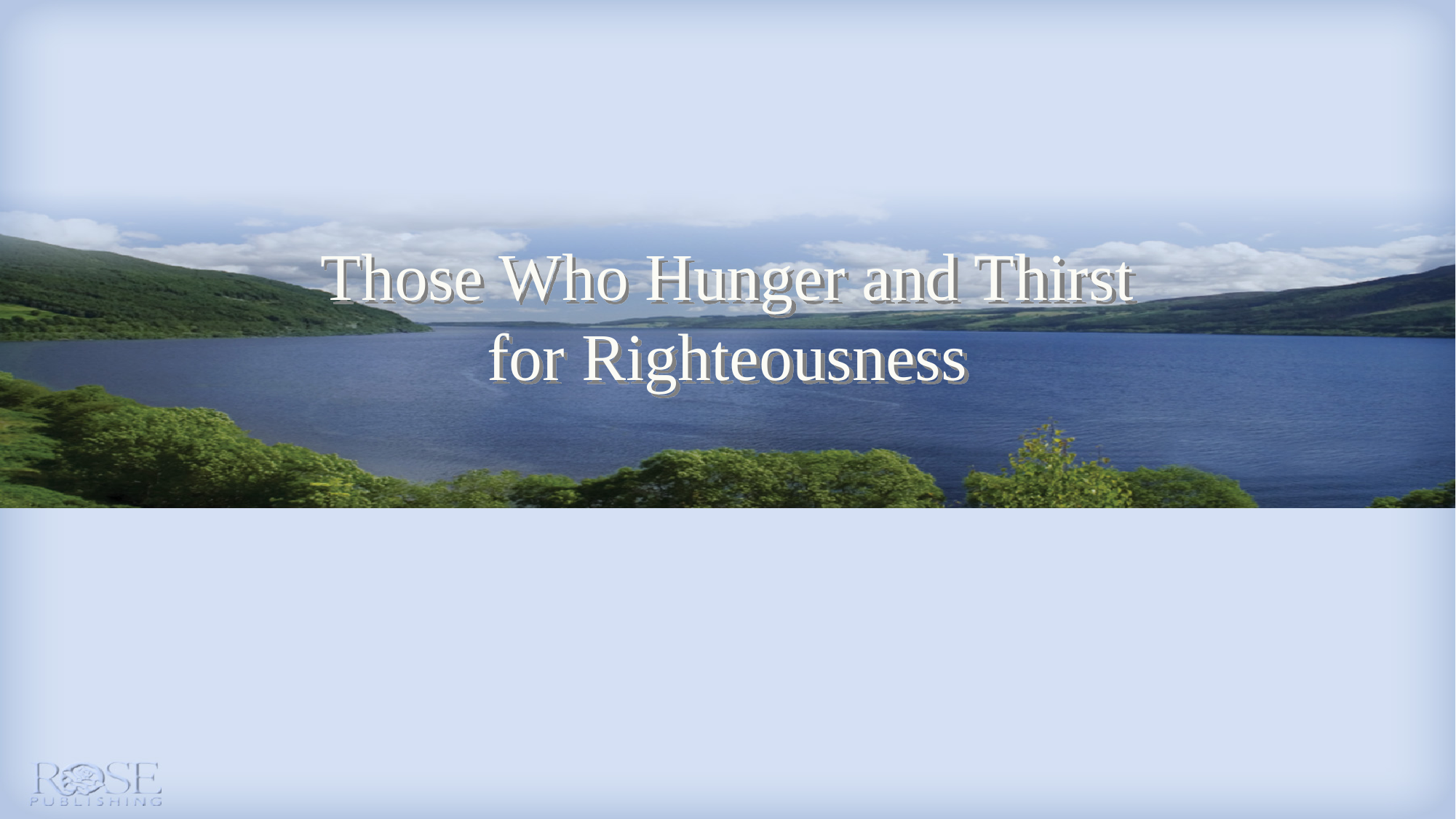

# Those Who Hunger and Thirst for Righteousness